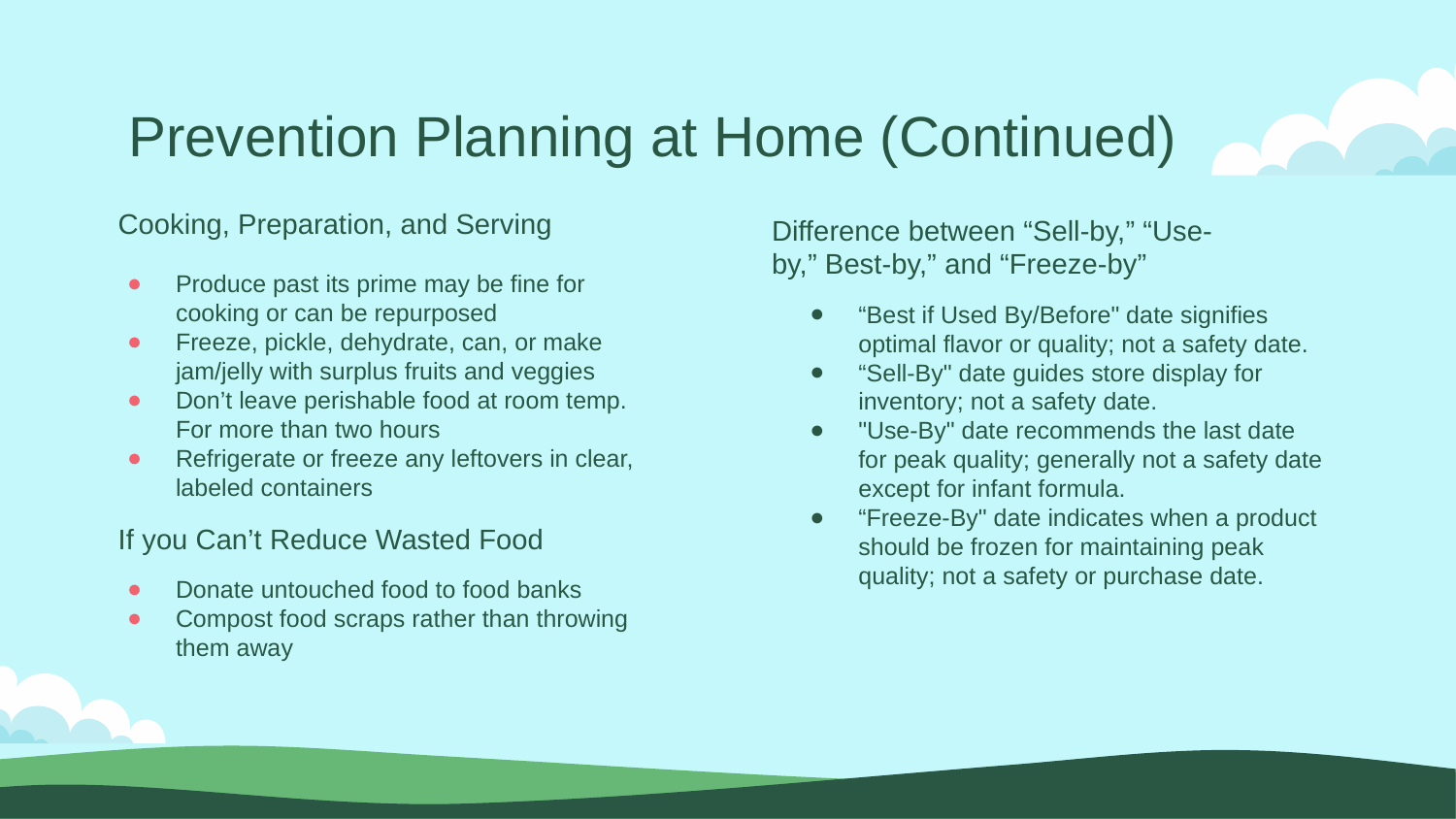

# Prevention Planning at Home (Continued)
Cooking, Preparation, and Serving
Difference between “Sell-by,” “Use-by,” Best-by,” and “Freeze-by”
Produce past its prime may be fine for cooking or can be repurposed
Freeze, pickle, dehydrate, can, or make jam/jelly with surplus fruits and veggies
Don’t leave perishable food at room temp. For more than two hours
Refrigerate or freeze any leftovers in clear, labeled containers

“Best if Used By/Before" date signifies optimal flavor or quality; not a safety date.
“Sell-By" date guides store display for inventory; not a safety date.
"Use-By" date recommends the last date for peak quality; generally not a safety date except for infant formula.
“Freeze-By" date indicates when a product should be frozen for maintaining peak quality; not a safety or purchase date.

If you Can’t Reduce Wasted Food
Donate untouched food to food banks
Compost food scraps rather than throwing them away